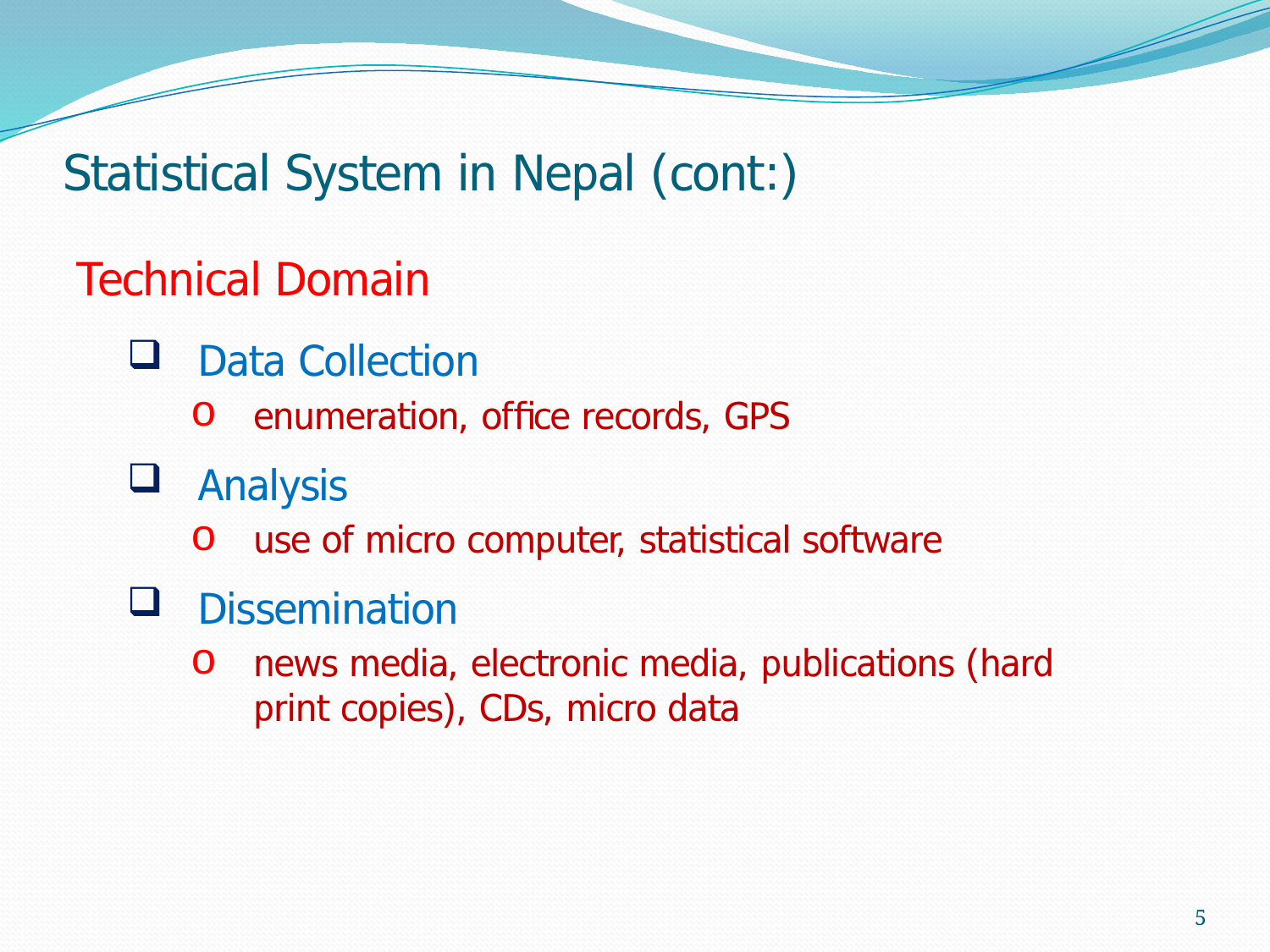

# Statistical System in Nepal (cont:)
Technical Domain
Data Collection
enumeration, office records, GPS
Analysis
use of micro computer, statistical software
Dissemination
news media, electronic media, publications (hard print copies), CDs, micro data

5